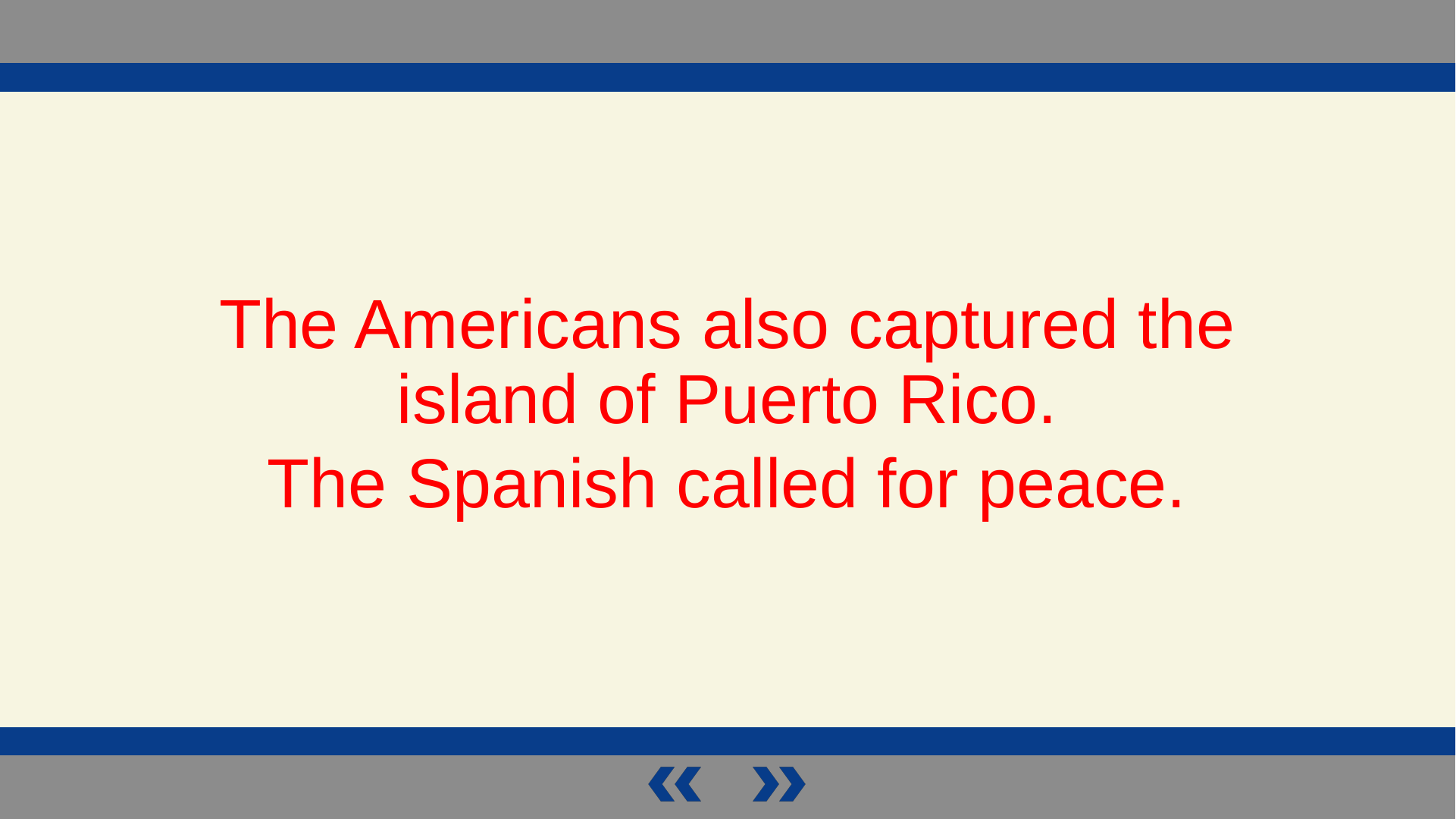

The Americans also captured the island of Puerto Rico.
The Spanish called for peace.